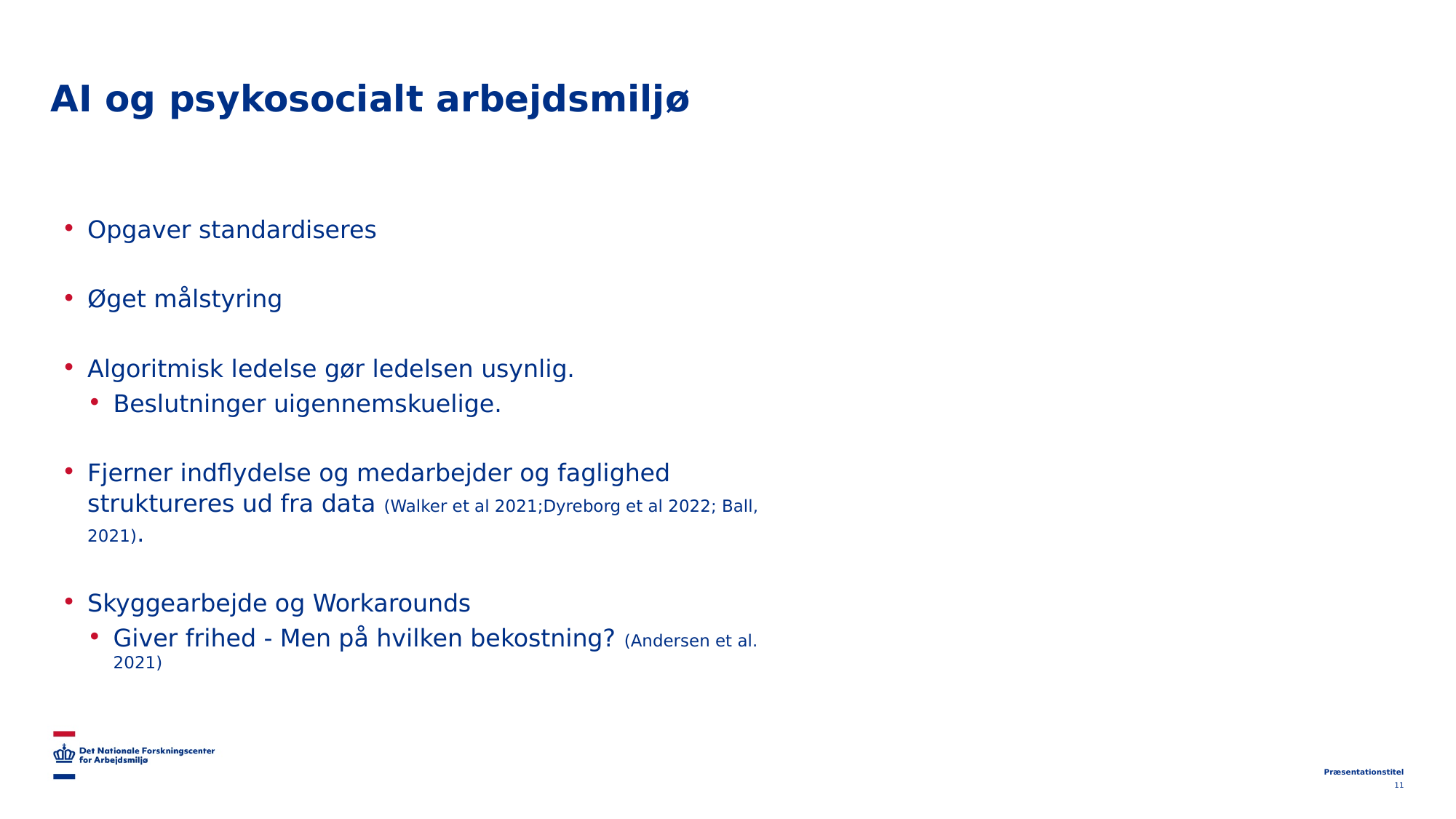

# AI og psykosocialt arbejdsmiljø

Opgaver standardiseres

Øget målstyring

Algoritmisk ledelse gør ledelsen usynlig.
Beslutninger uigennemskuelige.

Fjerner indflydelse og medarbejder og faglighed struktureres ud fra data (Walker et al 2021;Dyreborg et al 2022; Ball, 2021).

Skyggearbejde og Workarounds
Giver frihed - Men på hvilken bekostning? (Andersen et al. 2021)

Præsentationstitel
11